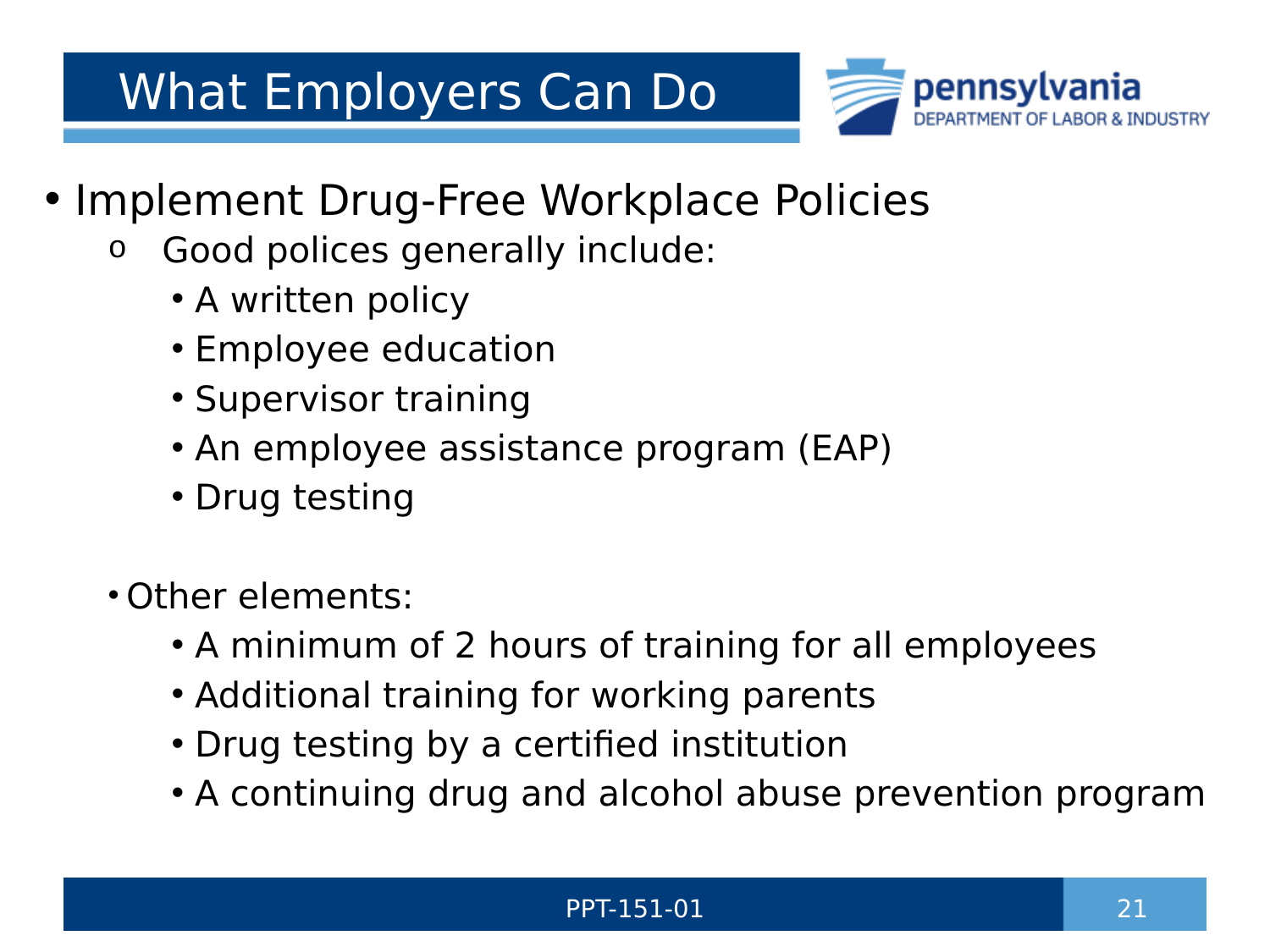

# What Employers Can Do
 Implement Drug-Free Workplace Policies
  Good polices generally include:
 A written policy
 Employee education
 Supervisor training
 An employee assistance program (EAP)
 Drug testing

 Other elements:
 A minimum of 2 hours of training for all employees
 Additional training for working parents
 Drug testing by a certified institution
 A continuing drug and alcohol abuse prevention program

PPT-151-01
21